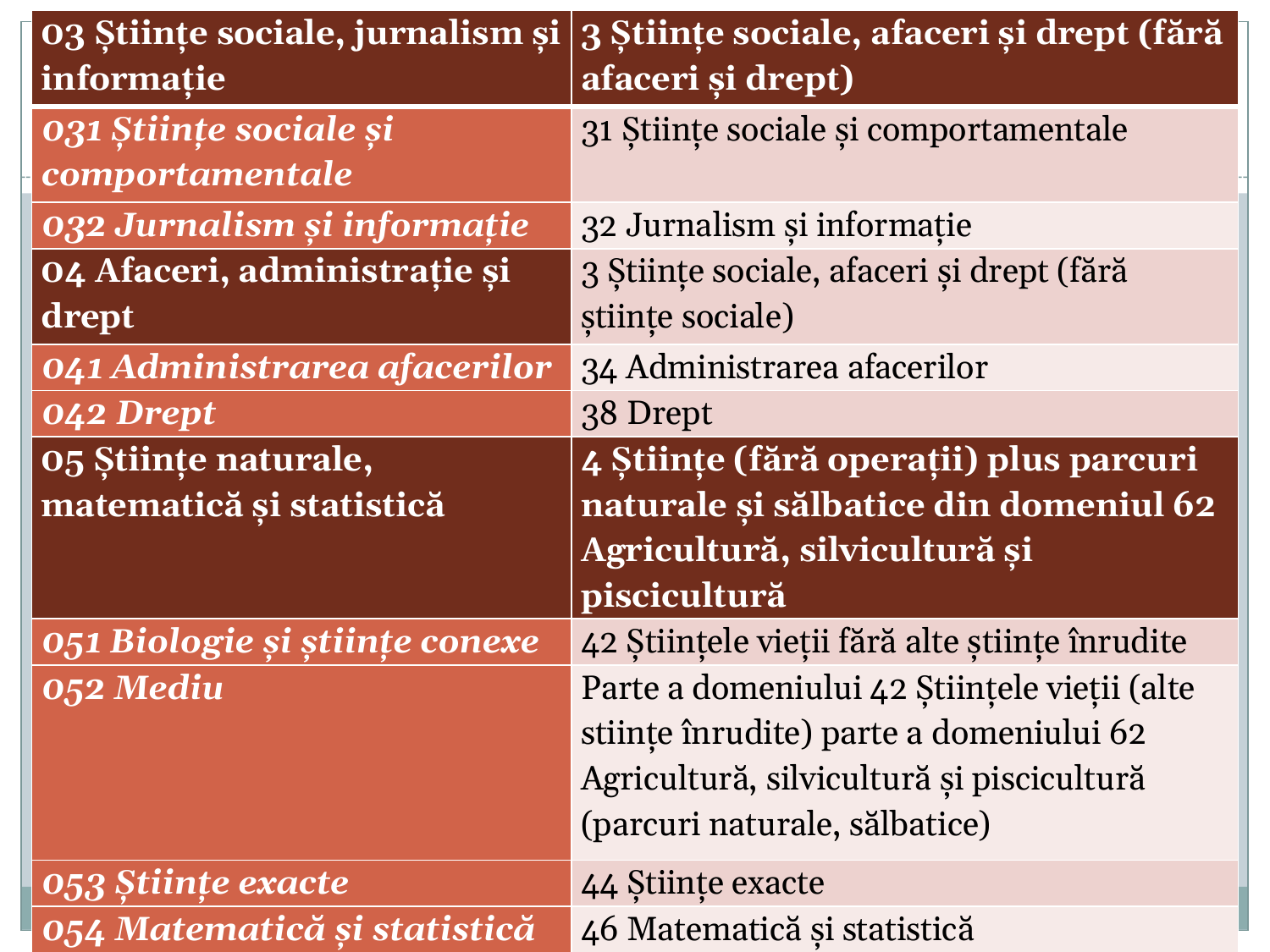

| 03 Științe sociale, jurnalism și informație | 3 Științe sociale, afaceri și drept (fără afaceri și drept) |
| --- | --- |
| 031 Științe sociale și comportamentale | 31 Științe sociale și comportamentale |
| 032 Jurnalism și informație | 32 Jurnalism și informație |
| 04 Afaceri, administrație și drept | 3 Științe sociale, afaceri și drept (fără științe sociale) |
| 041 Administrarea afacerilor | 34 Administrarea afacerilor |
| 042 Drept | 38 Drept |
| 05 Științe naturale, matematică și statistică | 4 Științe (fără operații) plus parcuri naturale și sălbatice din domeniul 62 Agricultură, silvicultură și piscicultură |
| 051 Biologie și științe conexe | 42 Științele vieții fără alte științe înrudite |
| 052 Mediu | Parte a domeniului 42 Științele vieții (alte stiințe înrudite) parte a domeniului 62 Agricultură, silvicultură și piscicultură (parcuri naturale, sălbatice) |
| 053 Științe exacte | 44 Științe exacte |
| 054 Matematică și statistică | 46 Matematică și statistică |
#